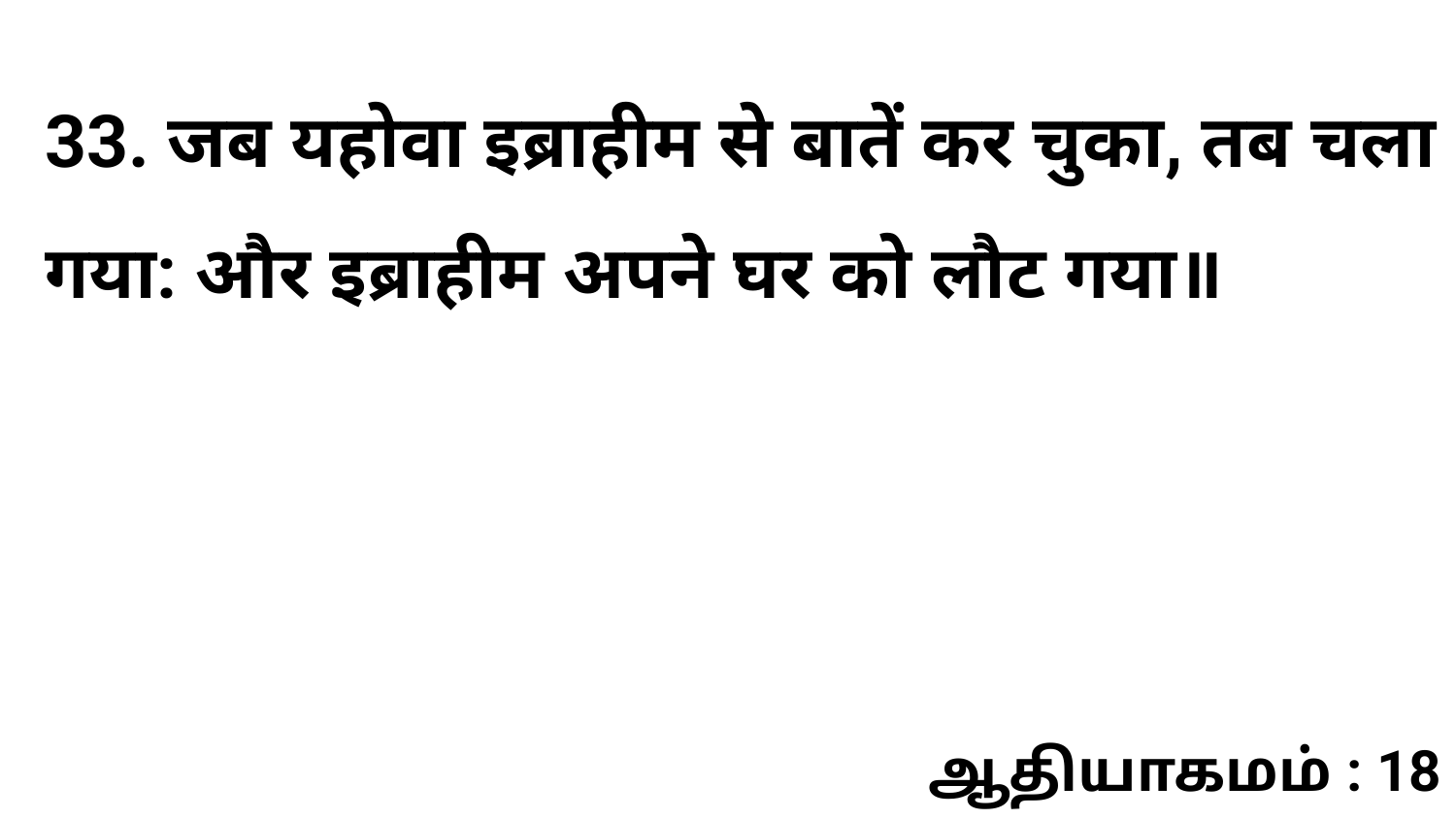

33. जब यहोवा इब्राहीम से बातें कर चुका, तब चला गया: और इब्राहीम अपने घर को लौट गया॥
ஆதியாகமம் : 18